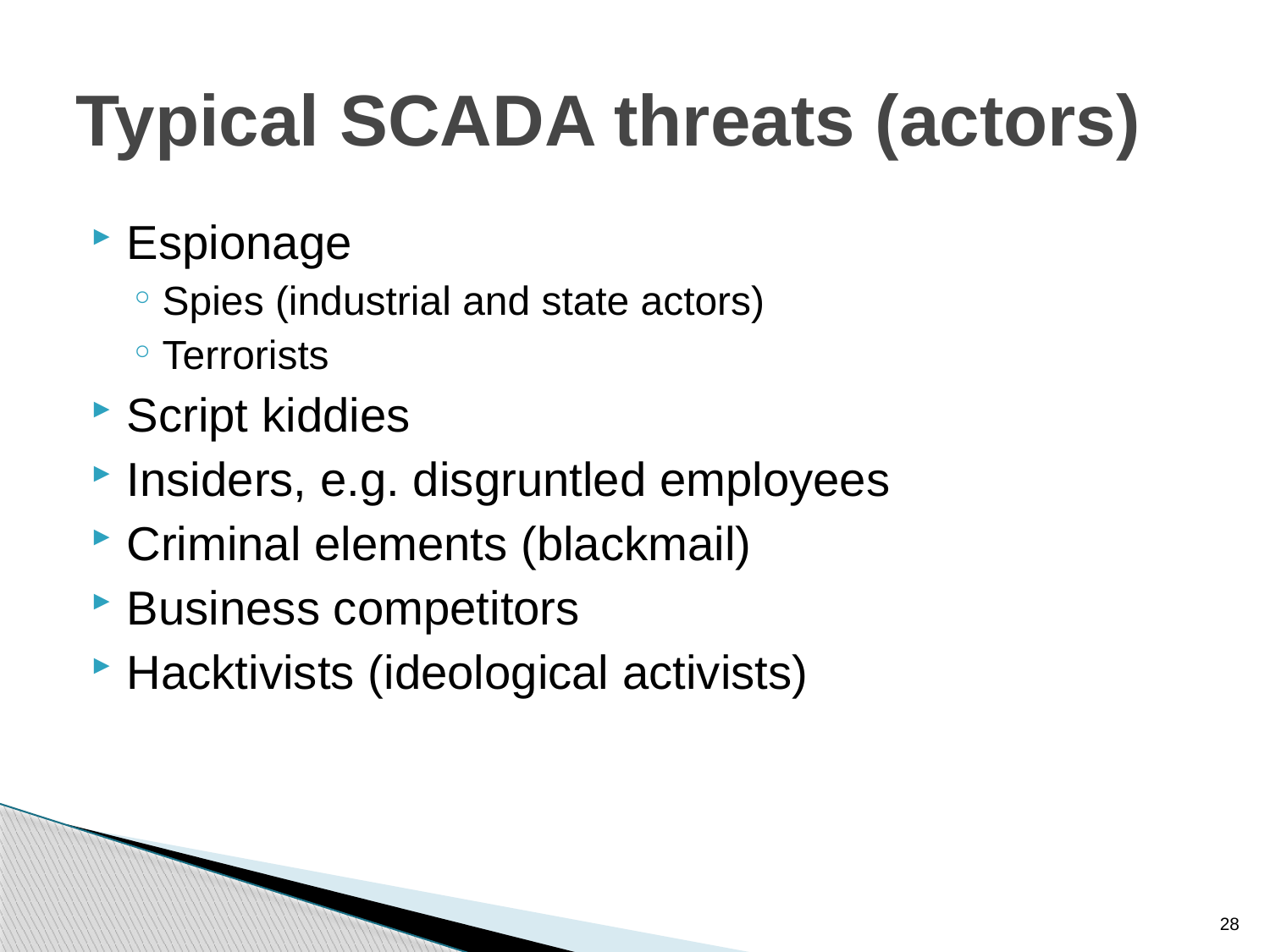

# Typical SCADA threats (actors)
Espionage
Spies (industrial and state actors)
Terrorists
Script kiddies
Insiders, e.g. disgruntled employees
Criminal elements (blackmail)
Business competitors
Hacktivists (ideological activists)
28